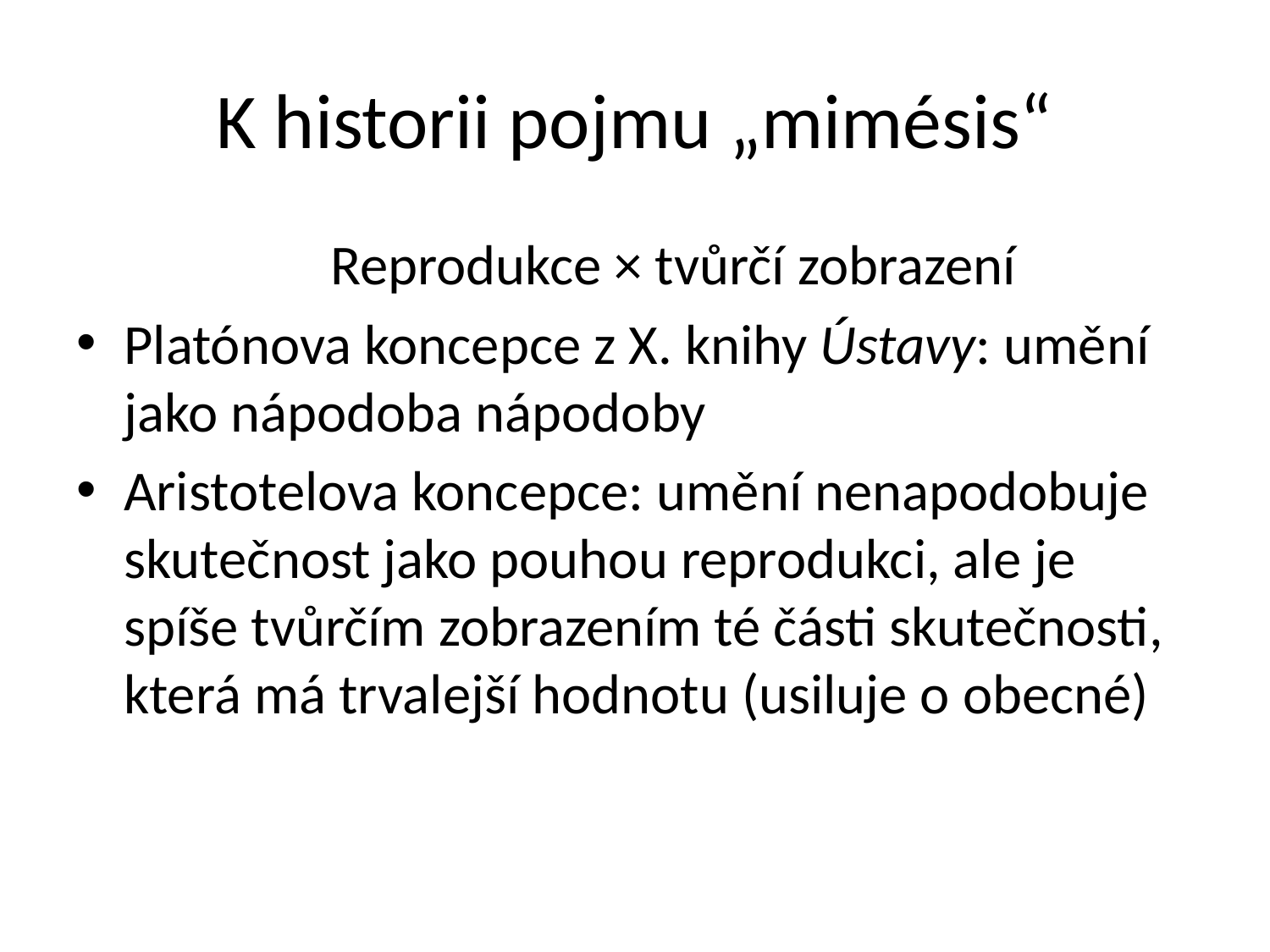

# K historii pojmu „mimésis“
		Reprodukce × tvůrčí zobrazení
Platónova koncepce z X. knihy Ústavy: umění jako nápodoba nápodoby
Aristotelova koncepce: umění nenapodobuje skutečnost jako pouhou reprodukci, ale je spíše tvůrčím zobrazením té části skutečnosti, která má trvalejší hodnotu (usiluje o obecné)